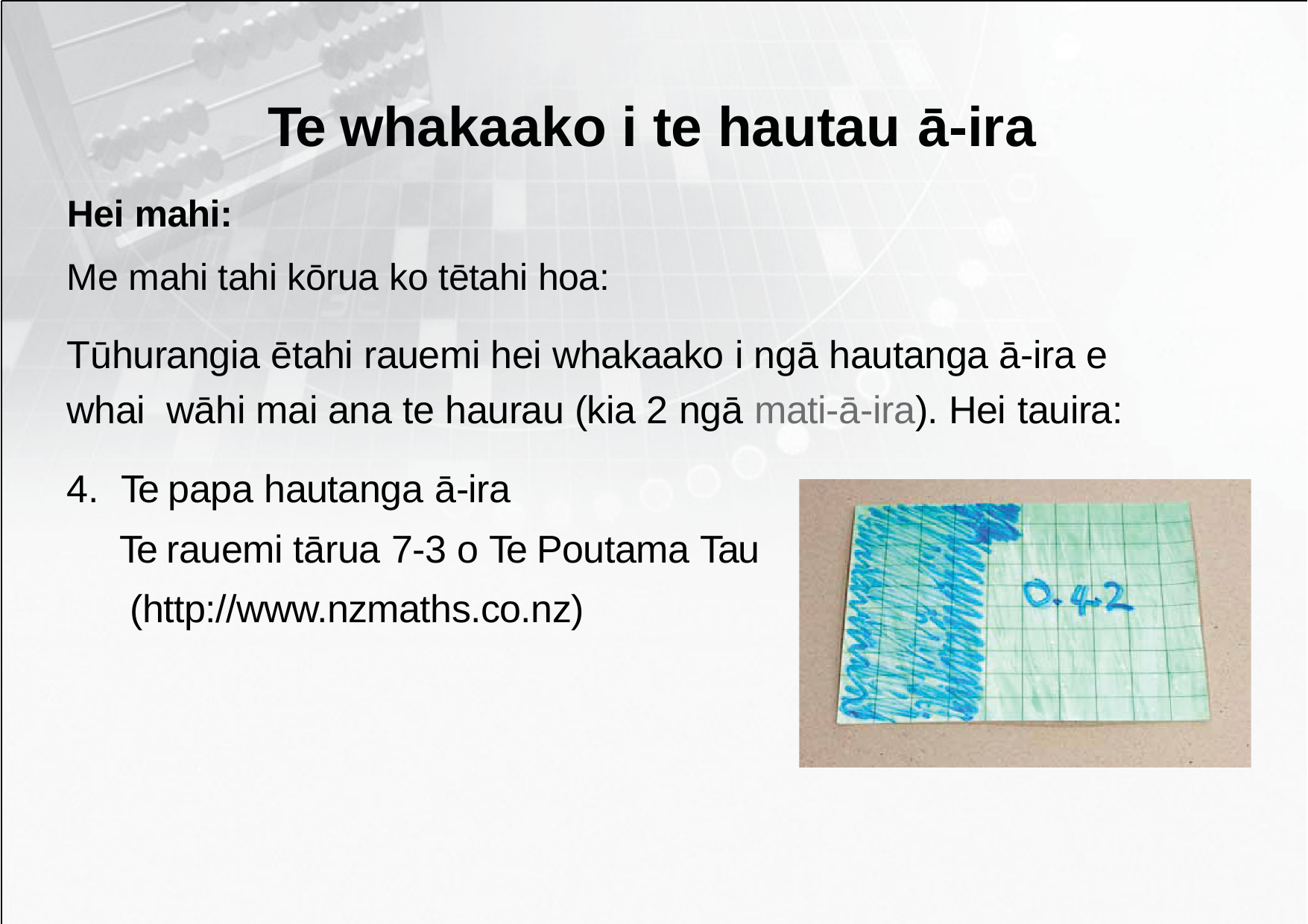

# Te whakaako i te hautau ā-ira
Hei mahi:
Me mahi tahi kōrua ko tētahi hoa:
Tūhurangia ētahi rauemi hei whakaako i ngā hautanga ā-ira e whai  wāhi mai ana te haurau (kia 2 ngā mati-ā-ira). Hei tauira:
4.	Te papa hautanga ā-ira
Te rauemi tārua 7-3 o Te Poutama Tau  (http://www.nzmaths.co.nz)